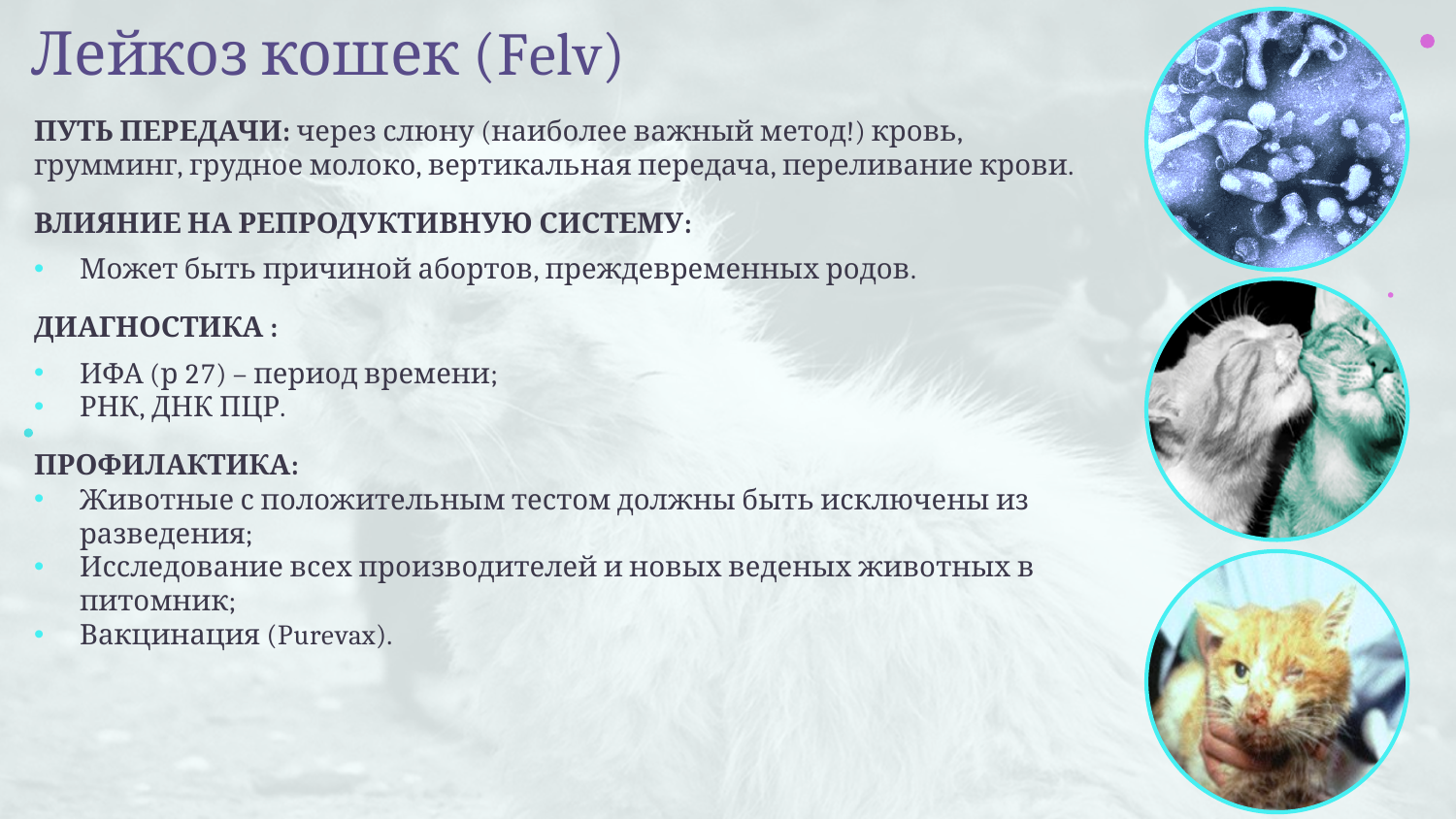

# Лейкоз кошек (Felv)

ПУТЬ ПЕРЕДАЧИ: через слюну (наиболее важный метод!) кровь,
грумминг, грудное молоко, вертикальная передача, переливание крови.
ВЛИЯНИЕ НА РЕПРОДУКТИВНУЮ СИСТЕМУ:
Может быть причиной абортов, преждевременных родов.
ДИАГНОСТИКА :
ИФА (р 27) – период времени;
РНК, ДНК ПЦР.
ПРОФИЛАКТИКА:
Животные с положительным тестом должны быть исключены из разведения;
Исследование всех производителей и новых веденых животных в питомник;
Вакцинация (Purevax).